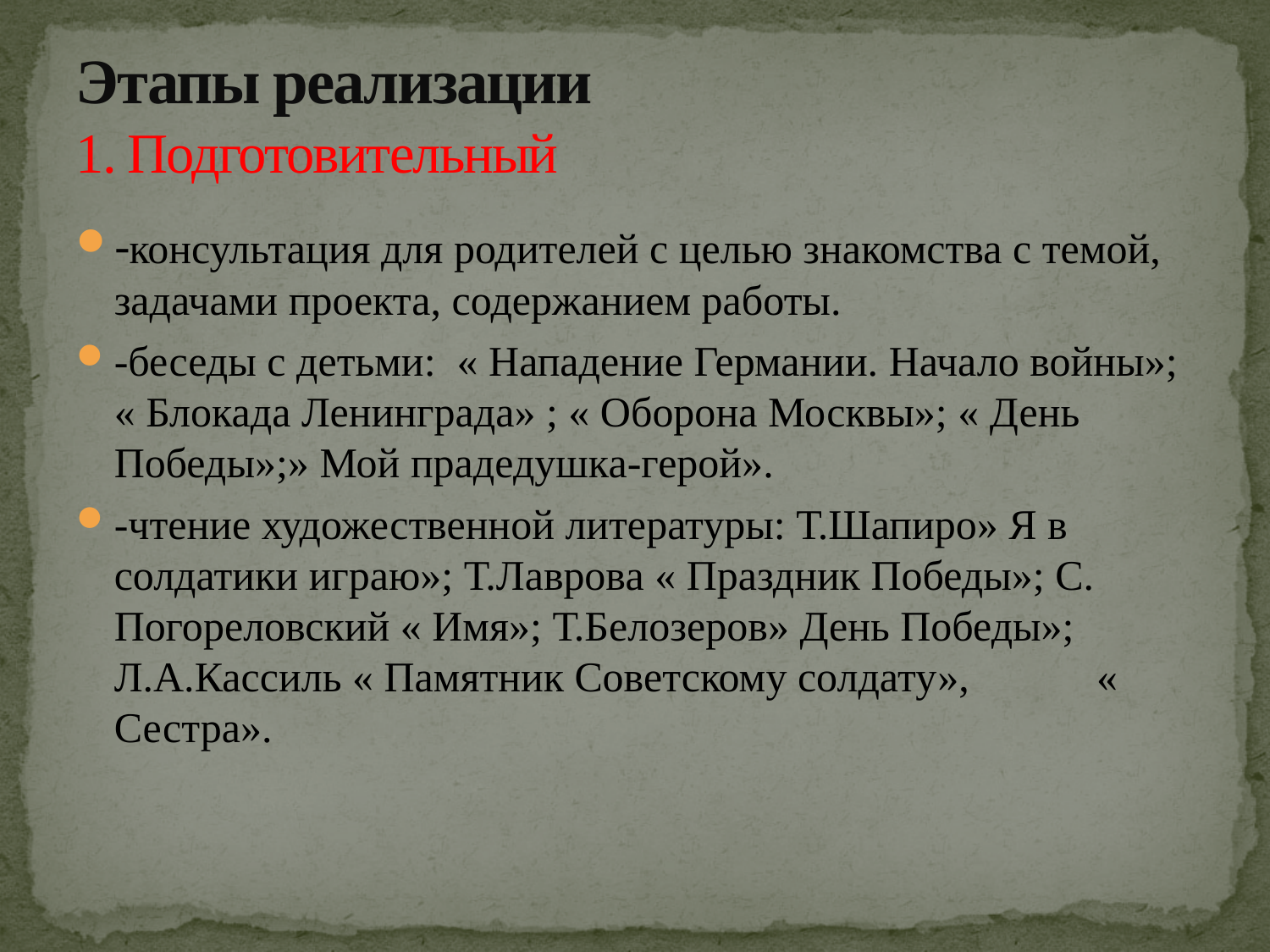

# Этапы реализации 1. Подготовительный
-консультация для родителей с целью знакомства с темой, задачами проекта, содержанием работы.
-беседы с детьми:  « Нападение Германии. Начало войны»; « Блокада Ленинграда» ; « Оборона Москвы»; « День Победы»;» Мой прадедушка-герой».
-чтение художественной литературы: Т.Шапиро» Я в солдатики играю»; Т.Лаврова « Праздник Победы»; С. Погореловский « Имя»; Т.Белозеров» День Победы»; Л.А.Кассиль « Памятник Советскому солдату»,            « Сестра».